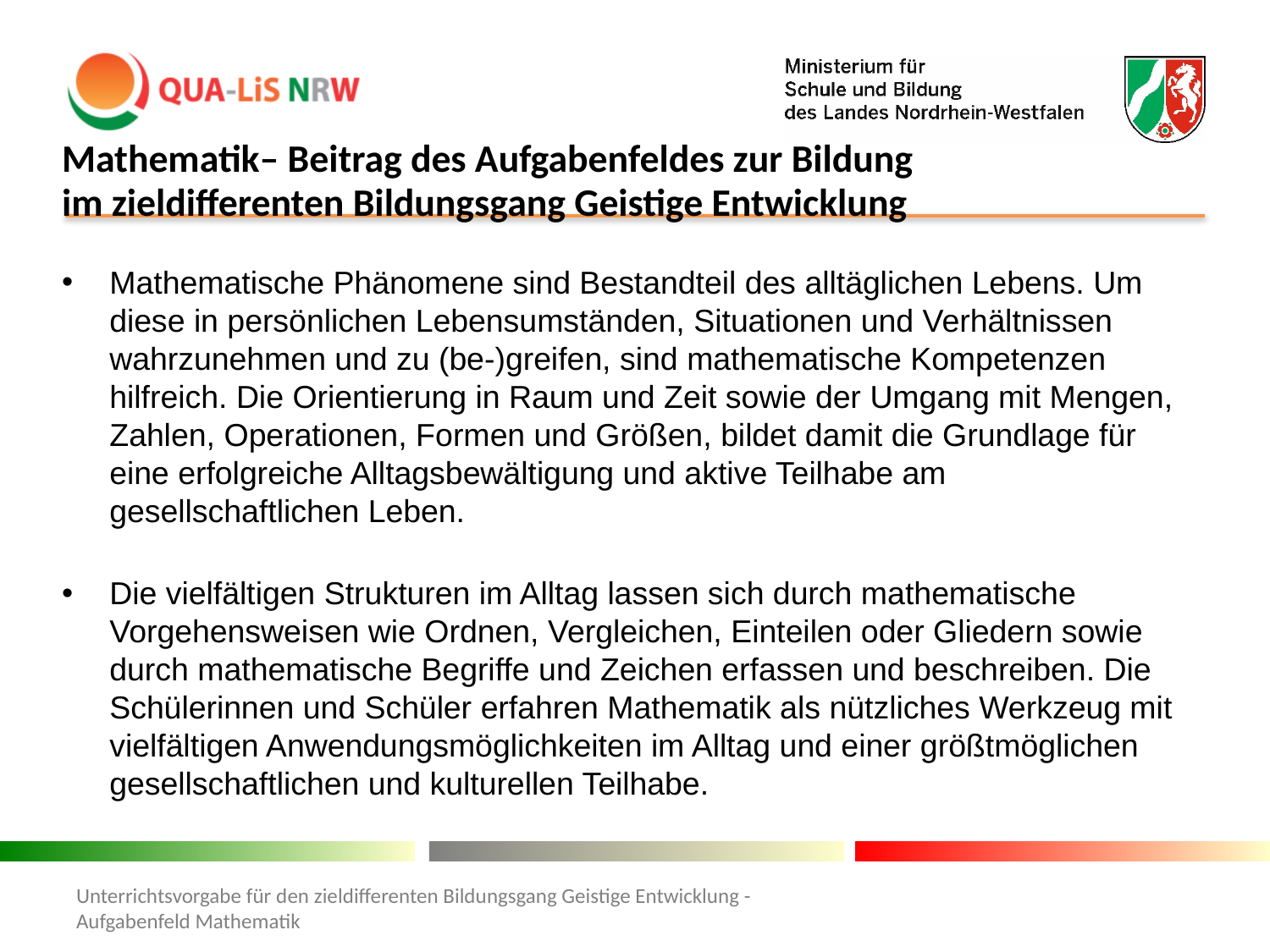

Mathematik– Beitrag des Aufgabenfeldes zur Bildung
# im zieldifferenten Bildungsgang Geistige Entwicklung
Mathematische Phänomene sind Bestandteil des alltäglichen Lebens. Um diese in persönlichen Lebensumständen, Situationen und Verhältnissen wahrzunehmen und zu (be-)greifen, sind mathematische Kompetenzen hilfreich. Die Orientierung in Raum und Zeit sowie der Umgang mit Mengen, Zahlen, Operationen, Formen und Größen, bildet damit die Grundlage für eine erfolgreiche Alltagsbewältigung und aktive Teilhabe am gesellschaftlichen Leben.
Die vielfältigen Strukturen im Alltag lassen sich durch mathematische Vorgehensweisen wie Ordnen, Vergleichen, Einteilen oder Gliedern sowie durch mathematische Begriffe und Zeichen erfassen und beschreiben. Die Schülerinnen und Schüler erfahren Mathematik als nützliches Werkzeug mit vielfältigen Anwendungsmöglichkeiten im Alltag und einer größtmöglichen gesellschaftlichen und kulturellen Teilhabe.
Unterrichtsvorgabe für den zieldifferenten Bildungsgang Geistige Entwicklung - Aufgabenfeld Mathematik